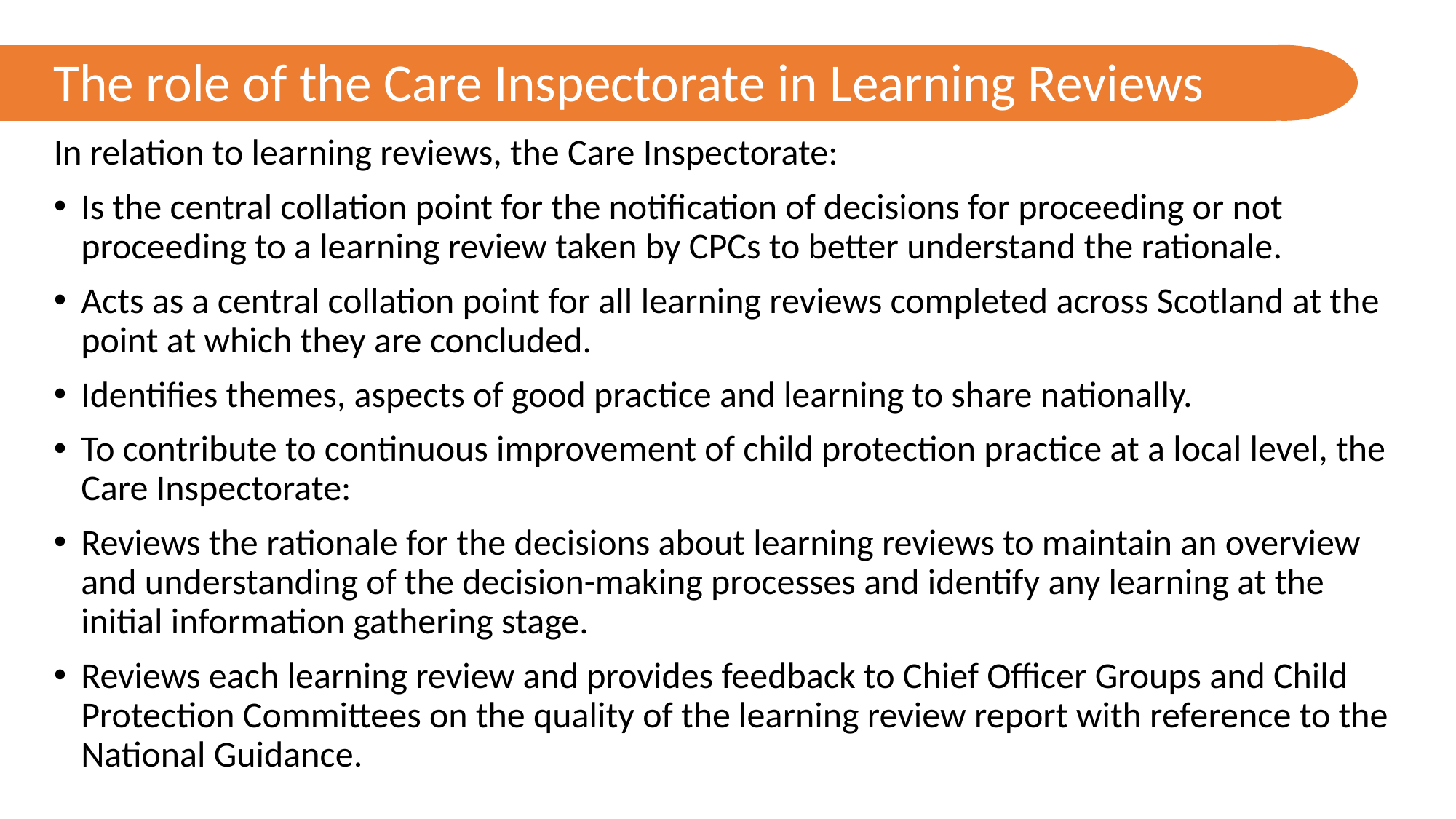

# The role of the Care Inspectorate in Learning Reviews

In relation to learning reviews, the Care Inspectorate:
Is the central collation point for the notification of decisions for proceeding or not proceeding to a learning review taken by CPCs to better understand the rationale.
Acts as a central collation point for all learning reviews completed across Scotland at the point at which they are concluded.
Identifies themes, aspects of good practice and learning to share nationally.
To contribute to continuous improvement of child protection practice at a local level, the Care Inspectorate:
Reviews the rationale for the decisions about learning reviews to maintain an overview and understanding of the decision-making processes and identify any learning at the initial information gathering stage.
Reviews each learning review and provides feedback to Chief Officer Groups and Child Protection Committees on the quality of the learning review report with reference to the National Guidance.